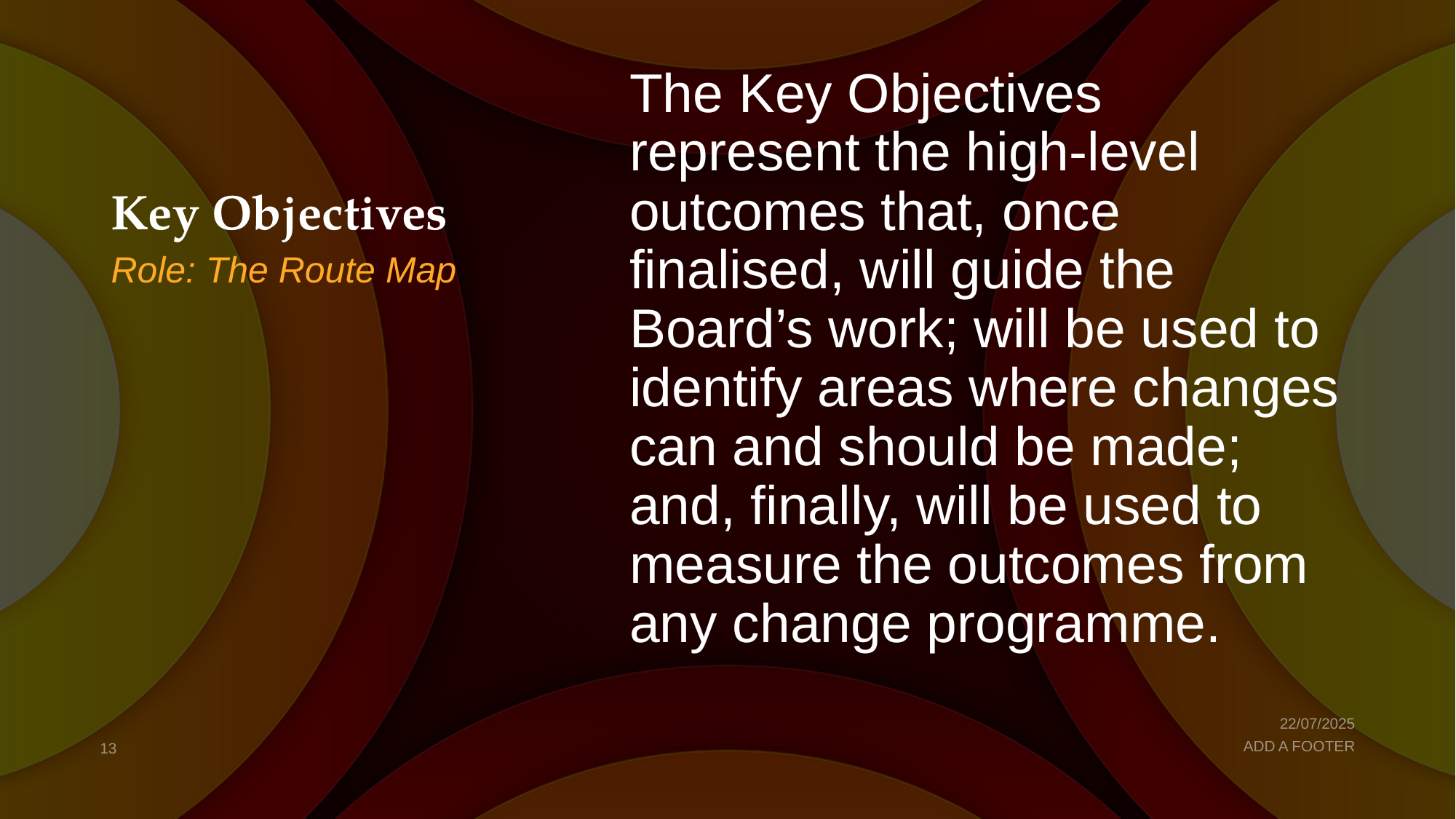

# Key Objectives
The Key Objectives represent the high-level outcomes that, once finalised, will guide the Board’s work; will be used to identify areas where changes can and should be made; and, finally, will be used to measure the outcomes from any change programme.

Role: The Route Map
22/07/2025
13
ADD A FOOTER